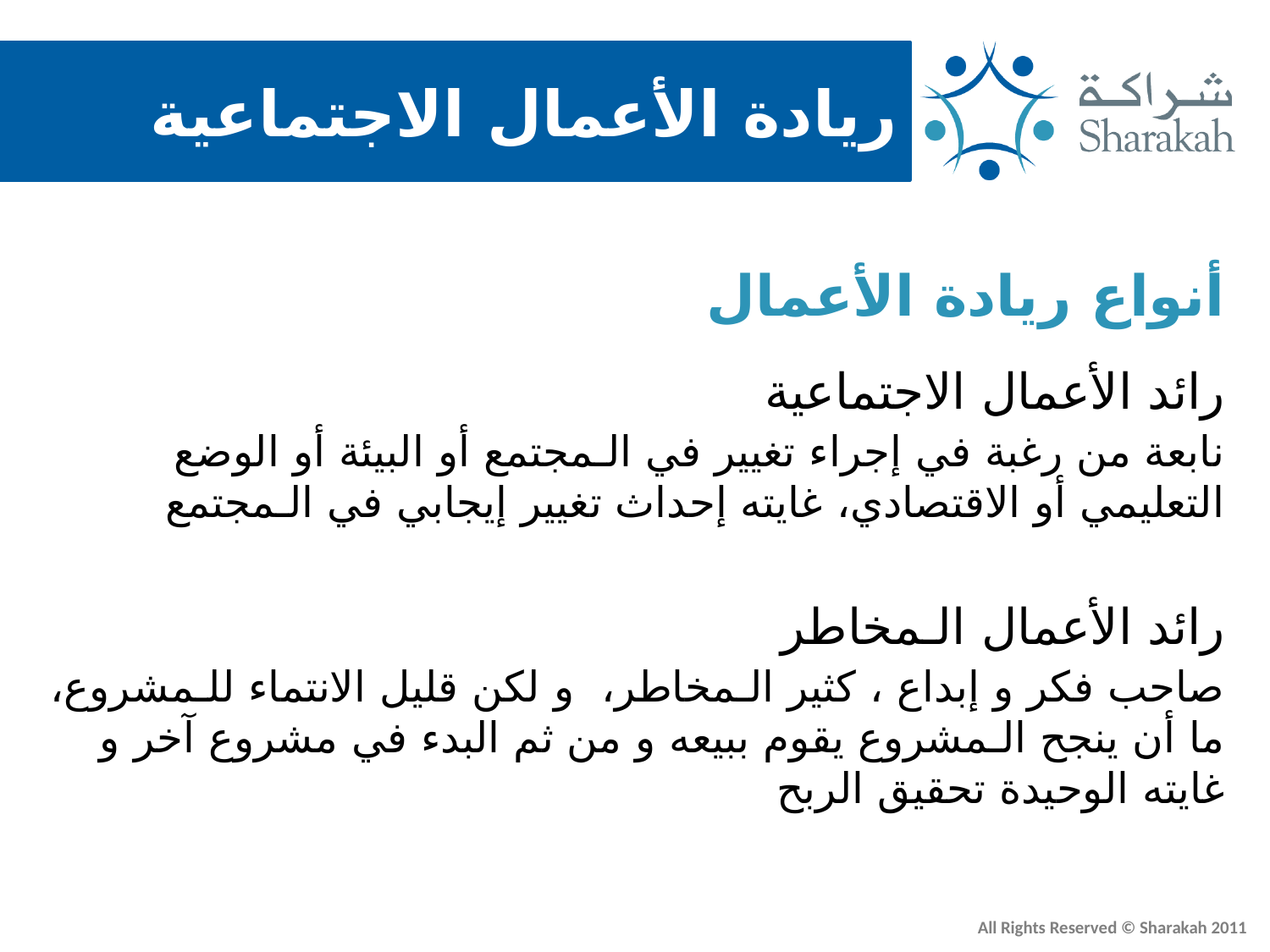

أنواع ريادة الأعمال
رائد الأعمال الاجتماعية
نابعة من رغبة في إجراء تغيير في الـمجتمع أو البيئة أو الوضع التعليمي أو الاقتصادي، غايته إحداث تغيير إيجابي في الـمجتمع

رائد الأعمال الـمخاطر
صاحب فكر و إبداع ، كثير الـمخاطر،  و لكن قليل الانتماء للـمشروع، ما أن ينجح الـمشروع يقوم ببيعه و من ثم البدء في مشروع آخر و غايته الوحيدة تحقيق الربح